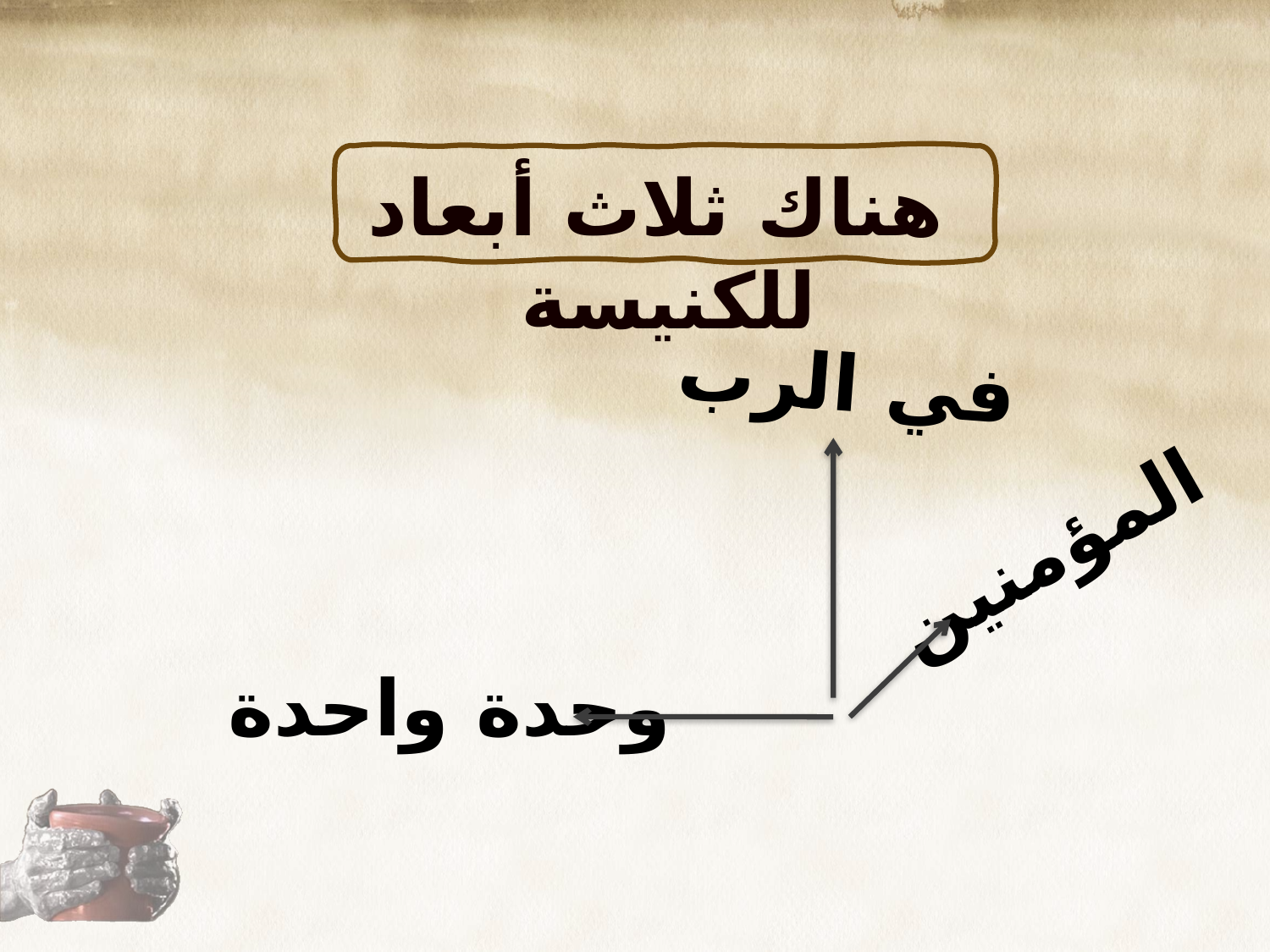

هناك ثلاث أبعاد للكنيسة
في الرب

المؤمنين

وحدة واحدة